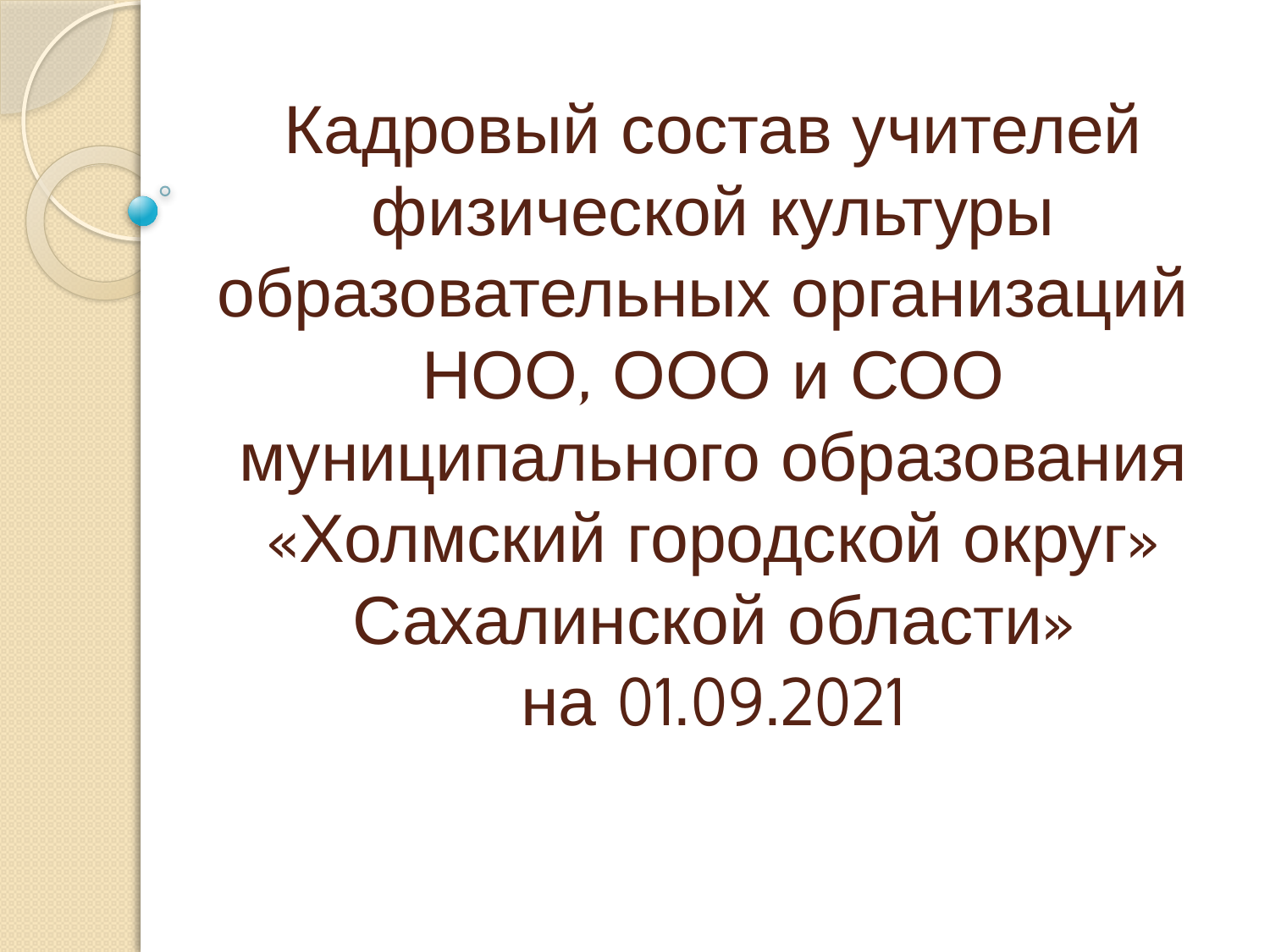

# Кадровый состав учителей физической культуры образовательных организаций НОО, ООО и СОО муниципального образования «Холмский городской округ» Сахалинской области» на 01.09.2021